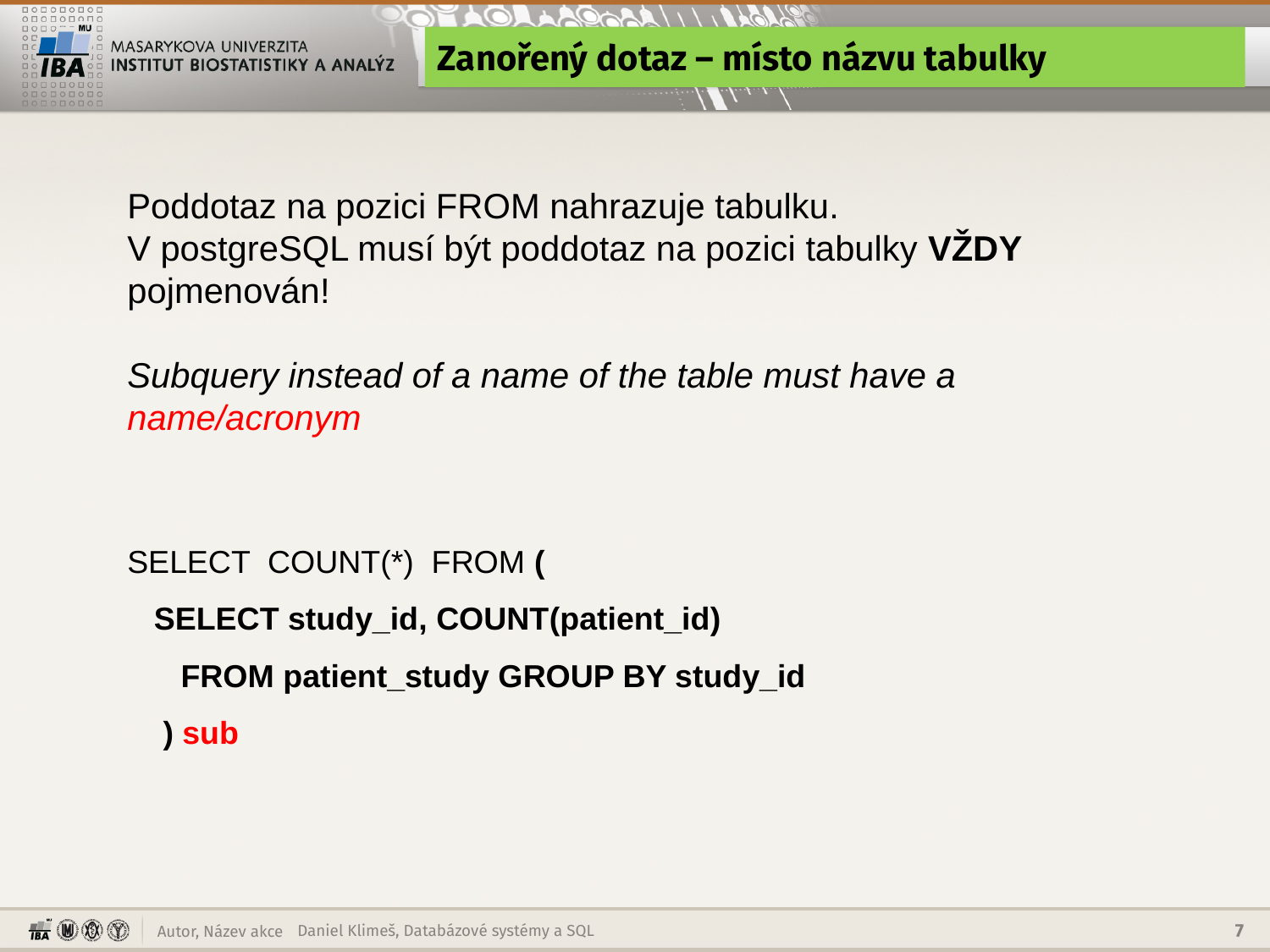

# Zanořený dotaz – místo názvu tabulky
Poddotaz na pozici FROM nahrazuje tabulku.
V postgreSQL musí být poddotaz na pozici tabulky VŽDY pojmenován!

Subquery instead of a name of the table must have a name/acronym

SELECT  COUNT(*)  FROM (
   SELECT study_id, COUNT(patient_id)
      FROM patient_study GROUP BY study_id
    ) sub

Daniel Klimeš, Databázové systémy a SQL
7